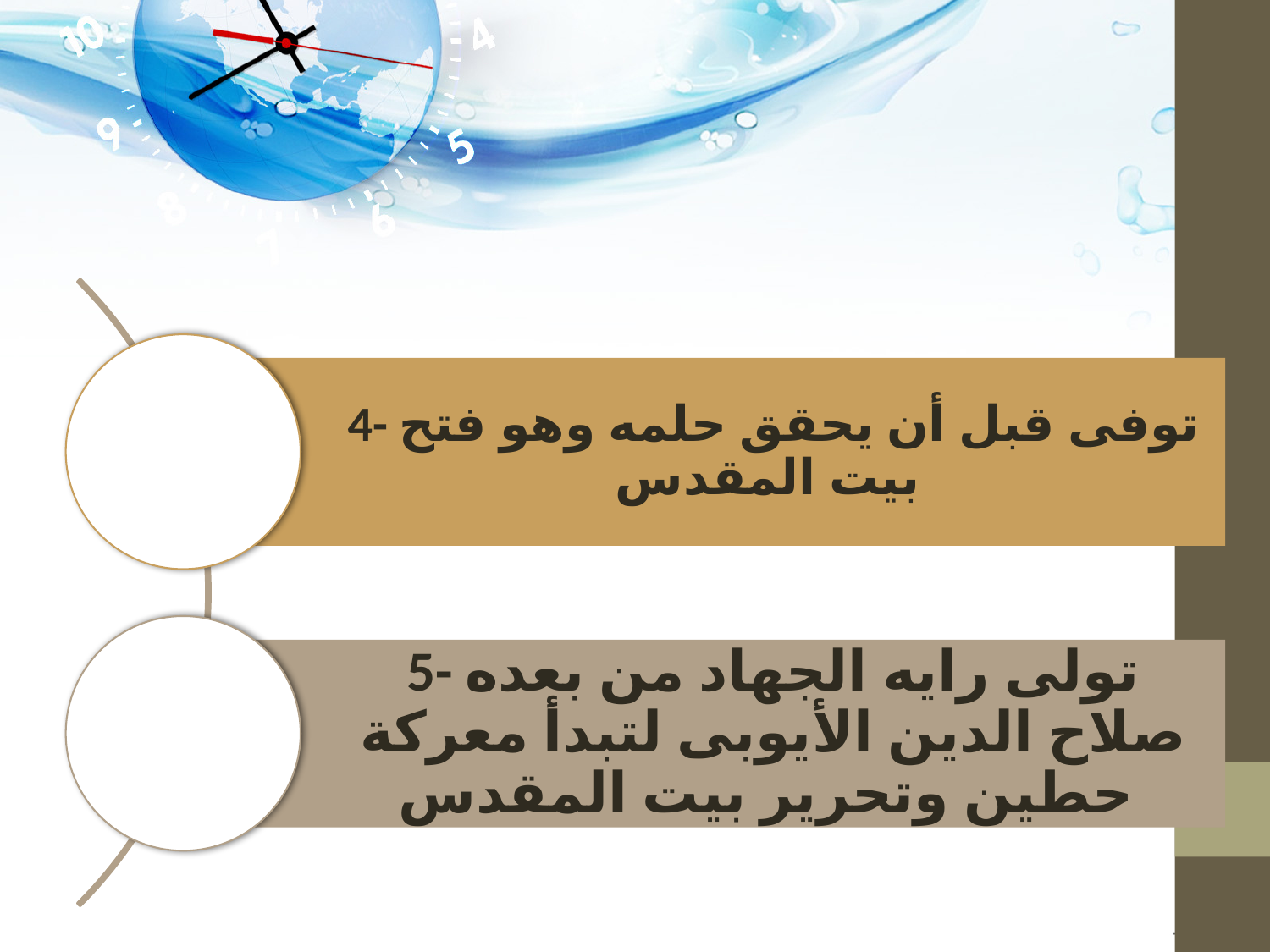

4- توفى قبل أن يحقق حلمه وهو فتح بيت المقدس
5- تولى رايه الجهاد من بعده صلاح الدين الأيوبى لتبدأ معركة حطين وتحرير بيت المقدس